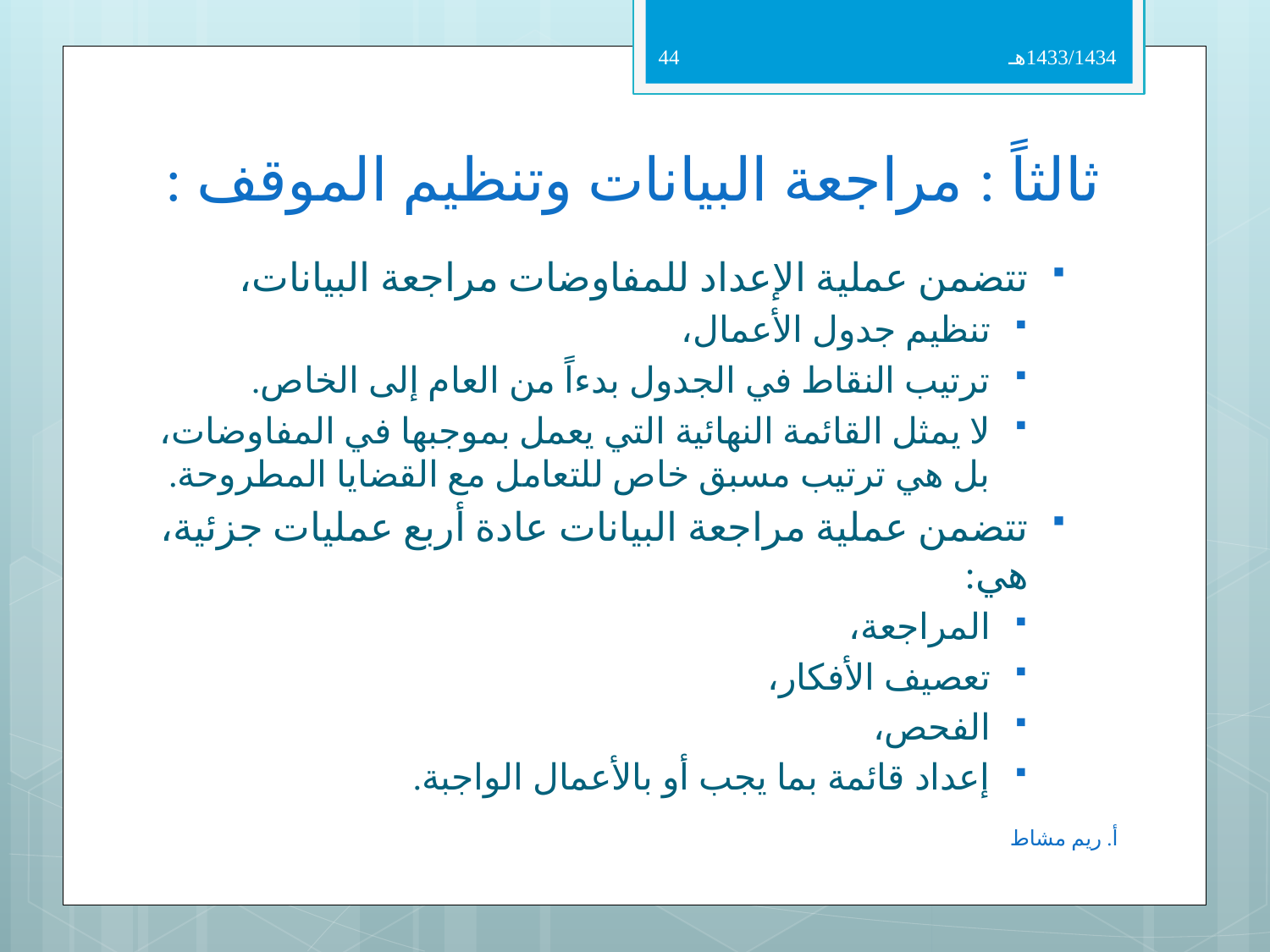

44
1433/1434هـ
# ثالثاً : مراجعة البيانات وتنظيم الموقف :
تتضمن عملية الإعداد للمفاوضات مراجعة البيانات،
تنظيم جدول الأعمال،
ترتيب النقاط في الجدول بدءاً من العام إلى الخاص.
لا يمثل القائمة النهائية التي يعمل بموجبها في المفاوضات، بل هي ترتيب مسبق خاص للتعامل مع القضايا المطروحة.
تتضمن عملية مراجعة البيانات عادة أربع عمليات جزئية، هي:
المراجعة،
تعصيف الأفكار،
الفحص،
إعداد قائمة بما يجب أو بالأعمال الواجبة.

أ. ريم مشاط